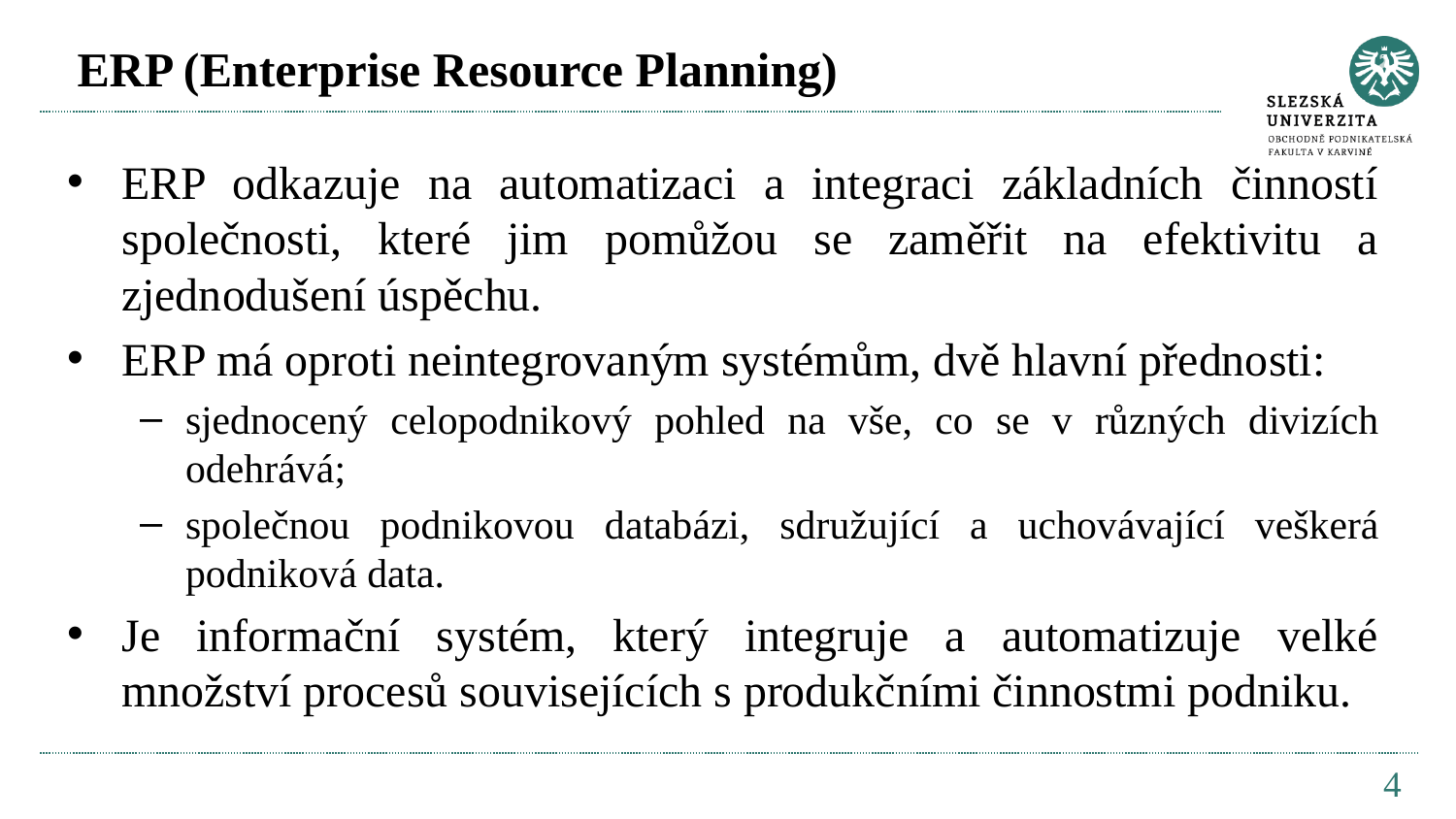

# ERP (Enterprise Resource Planning)
ERP odkazuje na automatizaci a integraci základních činností společnosti, které jim pomůžou se zaměřit na efektivitu a zjednodušení úspěchu.
ERP má oproti neintegrovaným systémům, dvě hlavní přednosti:
sjednocený celopodnikový pohled na vše, co se v různých divizích odehrává;
společnou podnikovou databázi, sdružující a uchovávající veškerá podniková data.
Je informační systém, který integruje a automatizuje velké množství procesů souvisejících s produkčními činnostmi podniku.

4